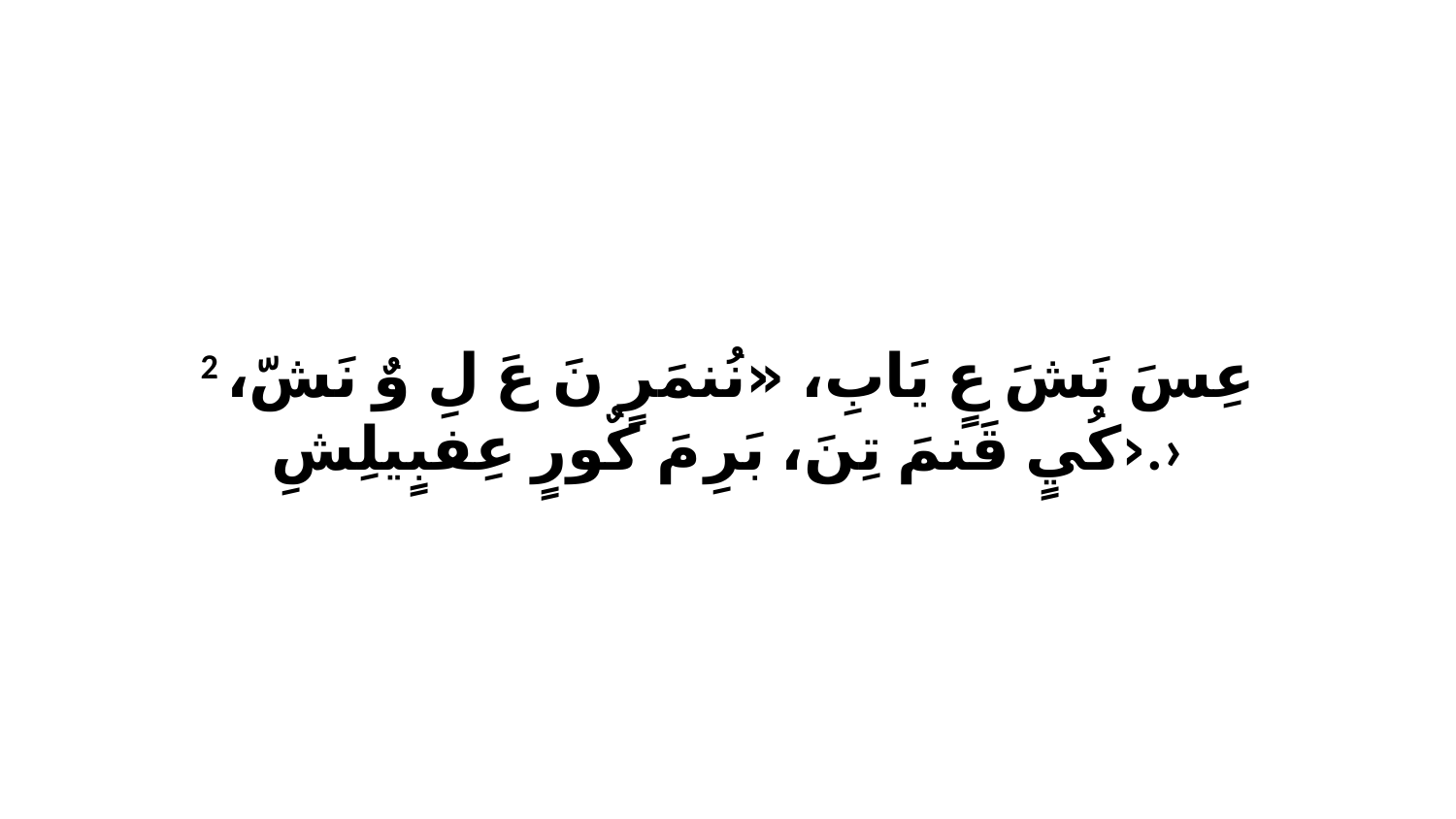

2 عِسَ نَشَ عٍ يَابِ، «نُنمَرٍ نَ عَ لِ وٌ نَشّ، ‹كُيٍ قَنمَ تِنَ، بَرِ مَ كٌورٍ عِفبٍيلِشِ.›